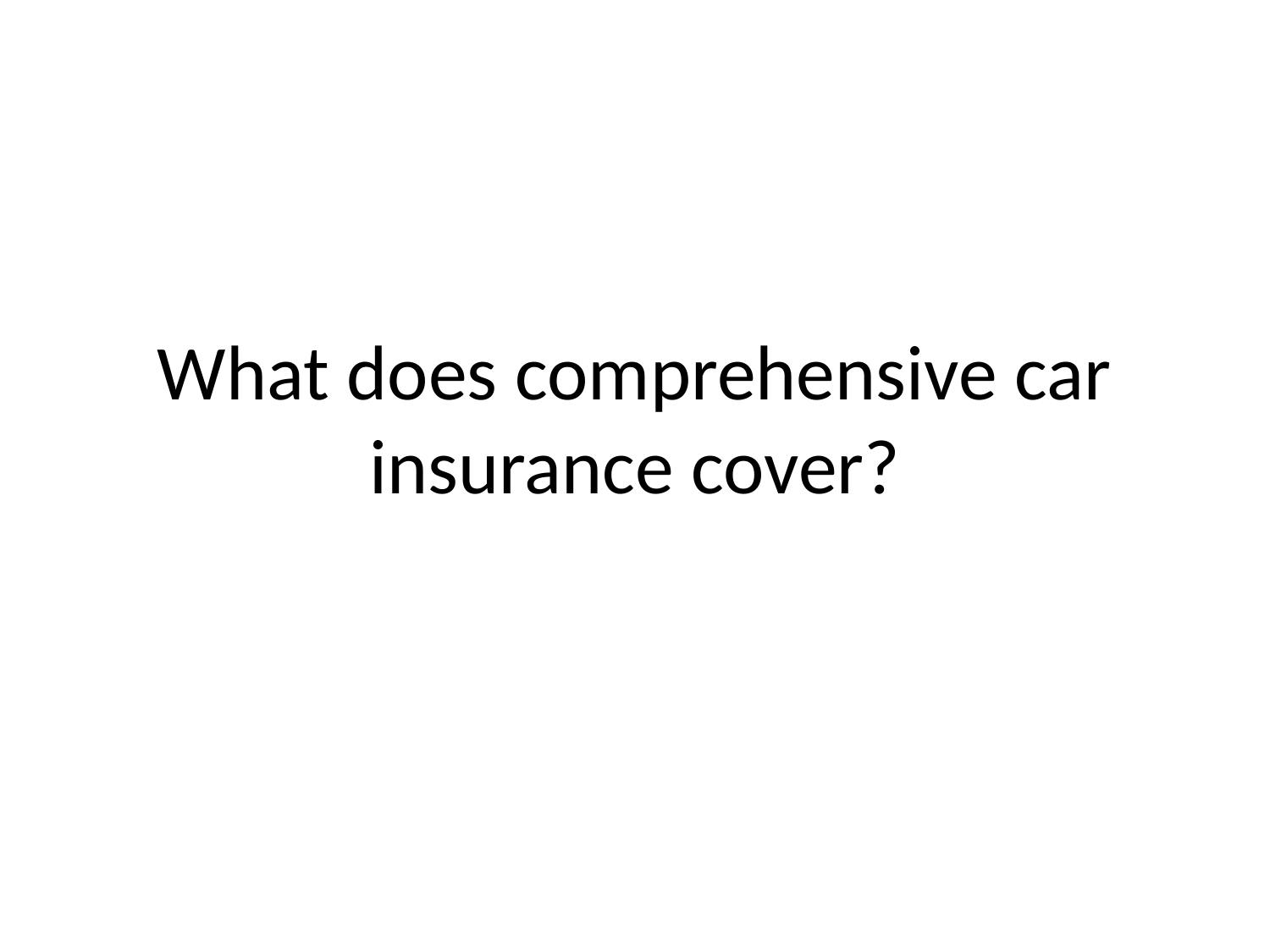

# What does comprehensive car insurance cover?